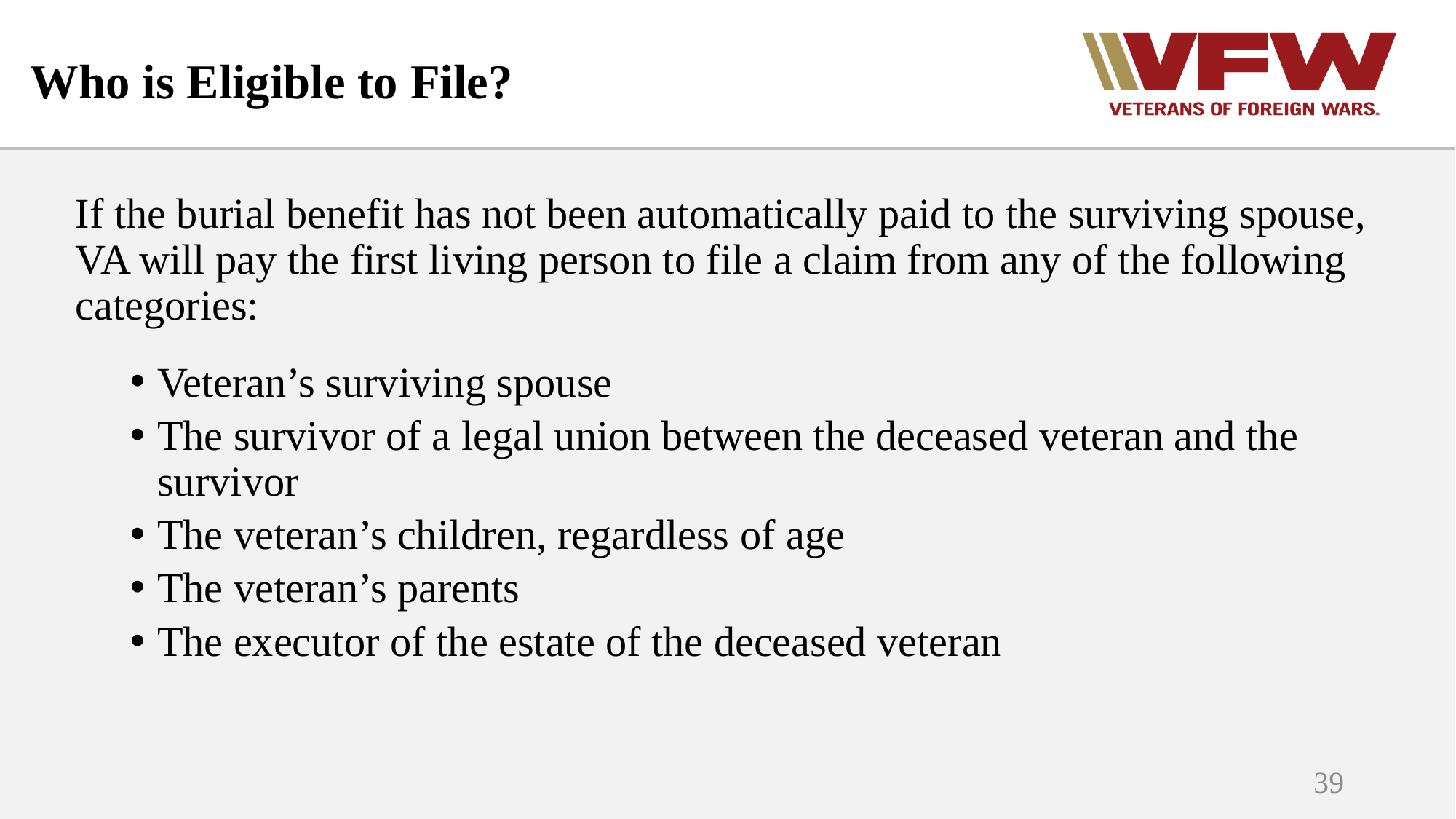

# Who is Eligible to File?
If the burial benefit has not been automatically paid to the surviving spouse, VA will pay the first living person to file a claim from any of the following categories:

Veteran’s surviving spouse
The survivor of a legal union between the deceased veteran and the survivor
The veteran’s children, regardless of age
The veteran’s parents
The executor of the estate of the deceased veteran

39